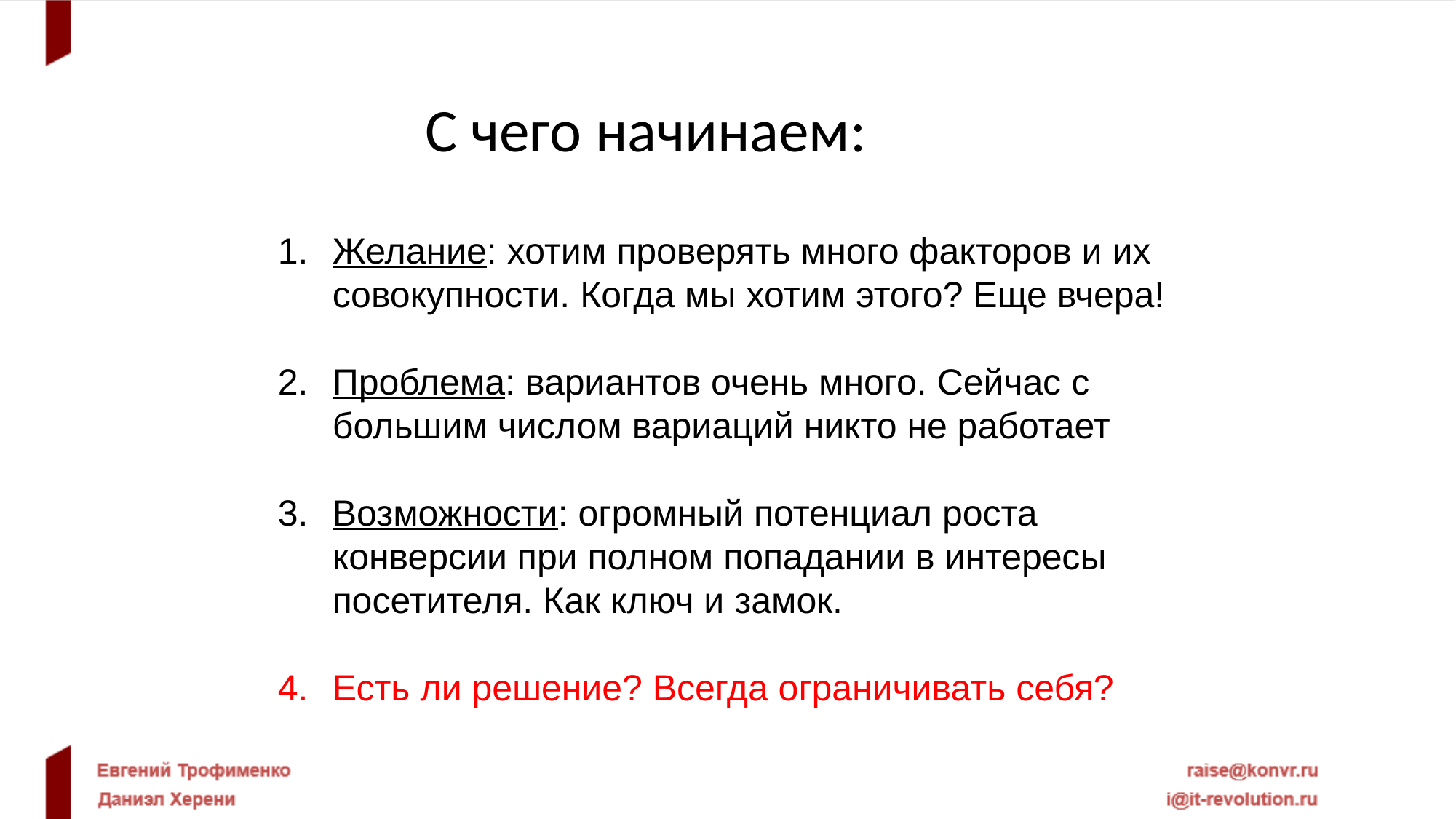

С чего начинаем:
Желание: хотим проверять много факторов и их совокупности. Когда мы хотим этого? Еще вчера!

Проблема: вариантов очень много. Сейчас с большим числом вариаций никто не работает

Возможности: огромный потенциал роста конверсии при полном попадании в интересы посетителя. Как ключ и замок.

Есть ли решение? Всегда ограничивать себя?